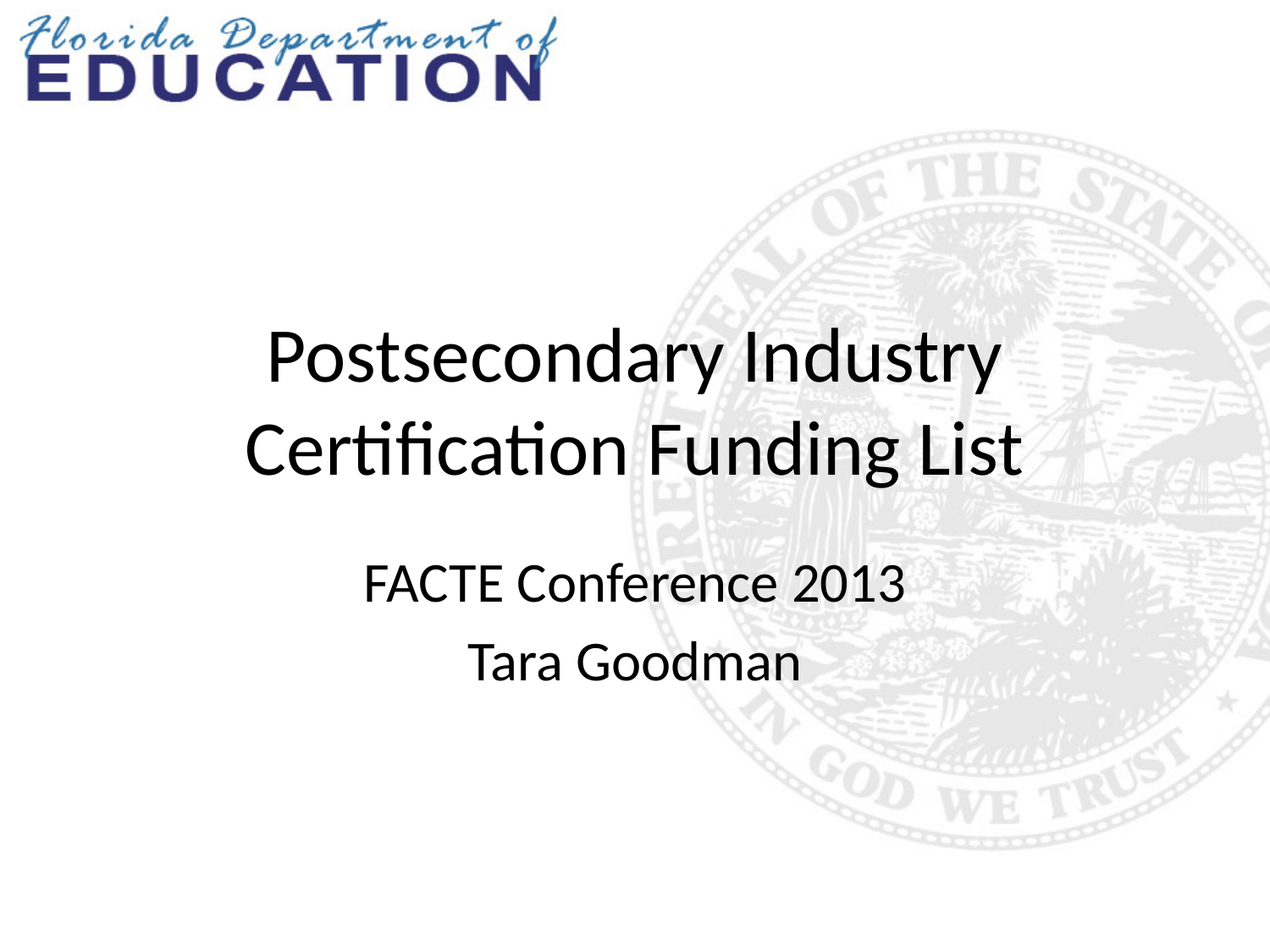

# Postsecondary Industry Certification Funding List
FACTE Conference 2013
Tara Goodman